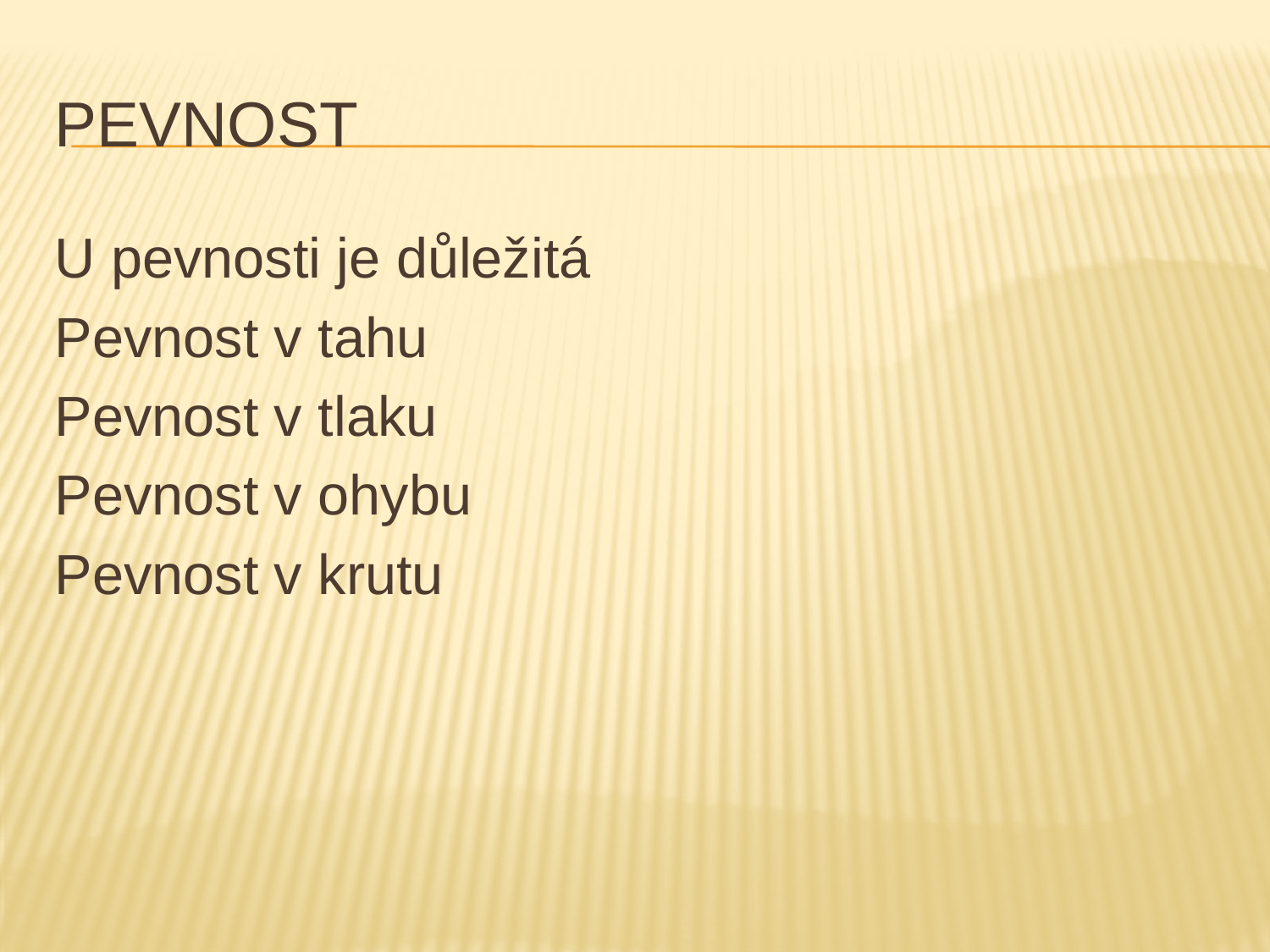

# Pevnost
U pevnosti je důležitá
Pevnost v tahu
Pevnost v tlaku
Pevnost v ohybu
Pevnost v krutu